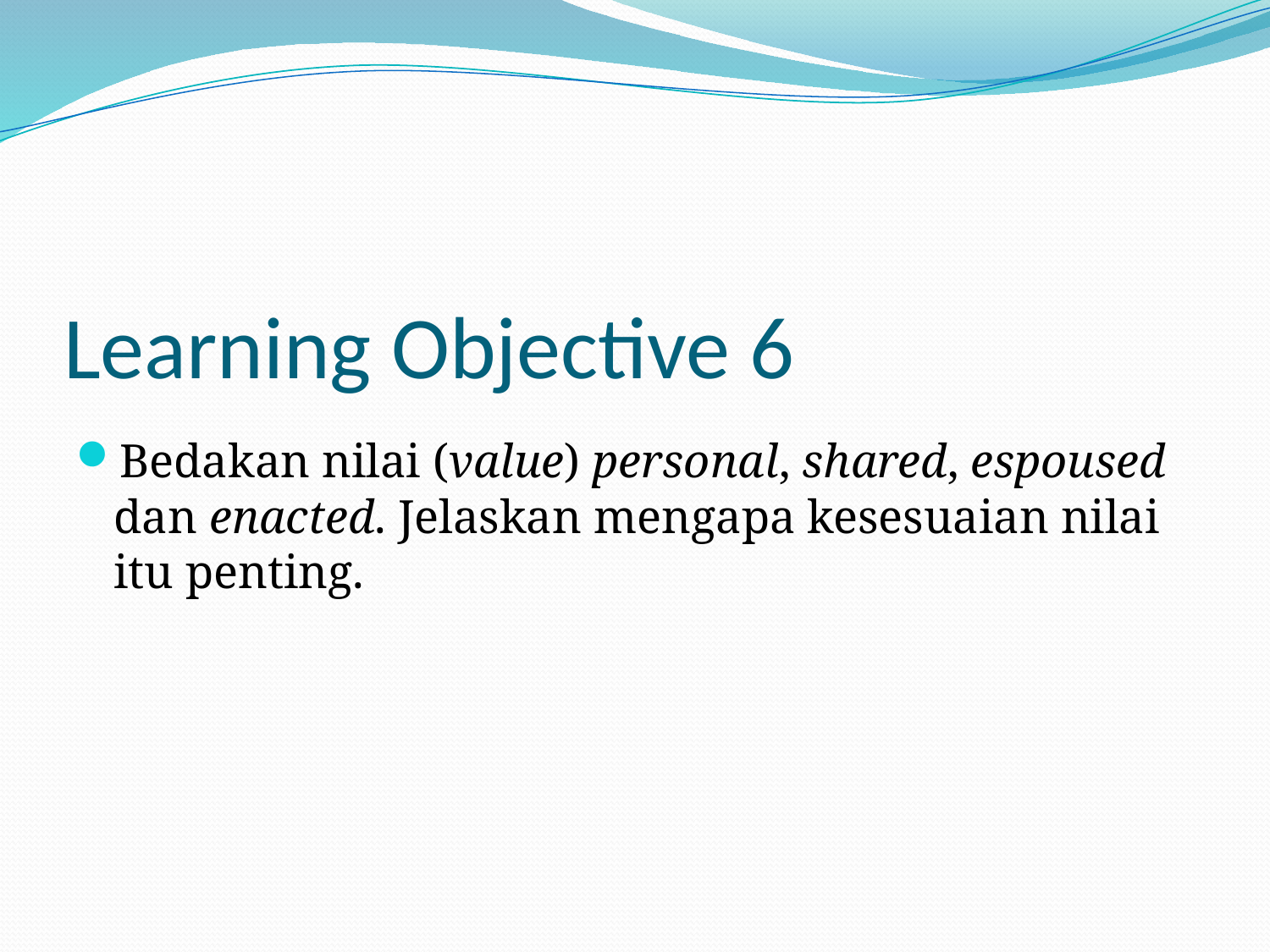

# Learning Objective 6
Bedakan nilai (value) personal, shared, espoused dan enacted. Jelaskan mengapa kesesuaian nilai itu penting.